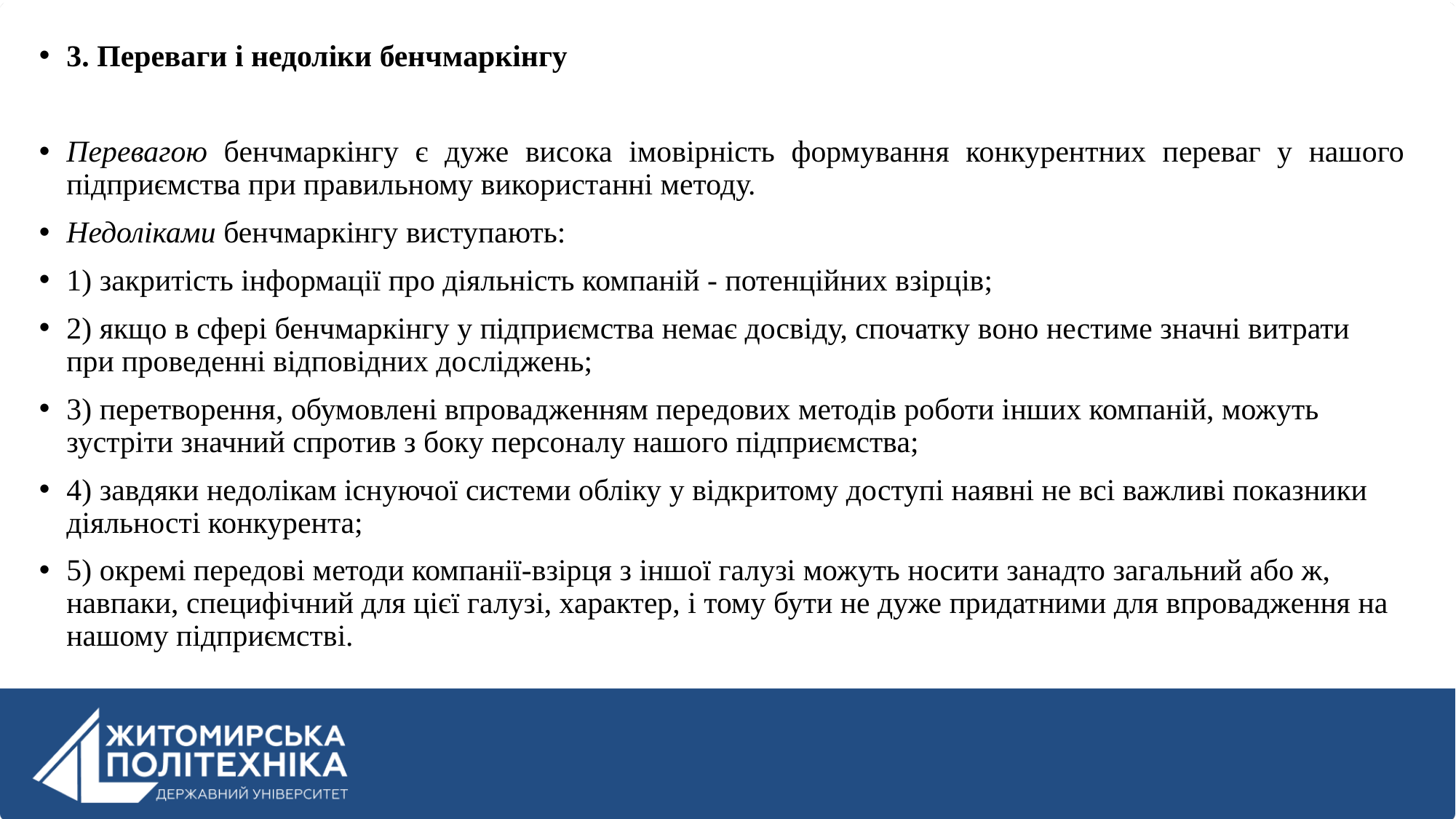

3. Переваги і недоліки бенчмаркінгу

Перевагою бенчмаркінгу є дуже висока імовірність формування конкурентних переваг у нашого підприємства при правильному використанні методу.
Недоліками бенчмаркінгу виступають:
1) закритість інформації про діяльність компаній - потенційних взірців;
2) якщо в сфері бенчмаркінгу у підприємства немає досвіду, спочатку воно нестиме значні витрати при проведенні відповідних досліджень;
3) перетворення, обумовлені впровадженням передових методів роботи інших компаній, можуть зустріти значний спротив з боку персоналу нашого підприємства;
4) завдяки недолікам існуючої системи обліку у відкритому доступі наявні не всі важливі показники діяльності конкурента;
5) окремі передові методи компанії-взірця з іншої галузі можуть носити занадто загальний або ж, навпаки, специфічний для цієї галузі, характер, і тому бути не дуже придатними для впровадження на нашому підприємстві.